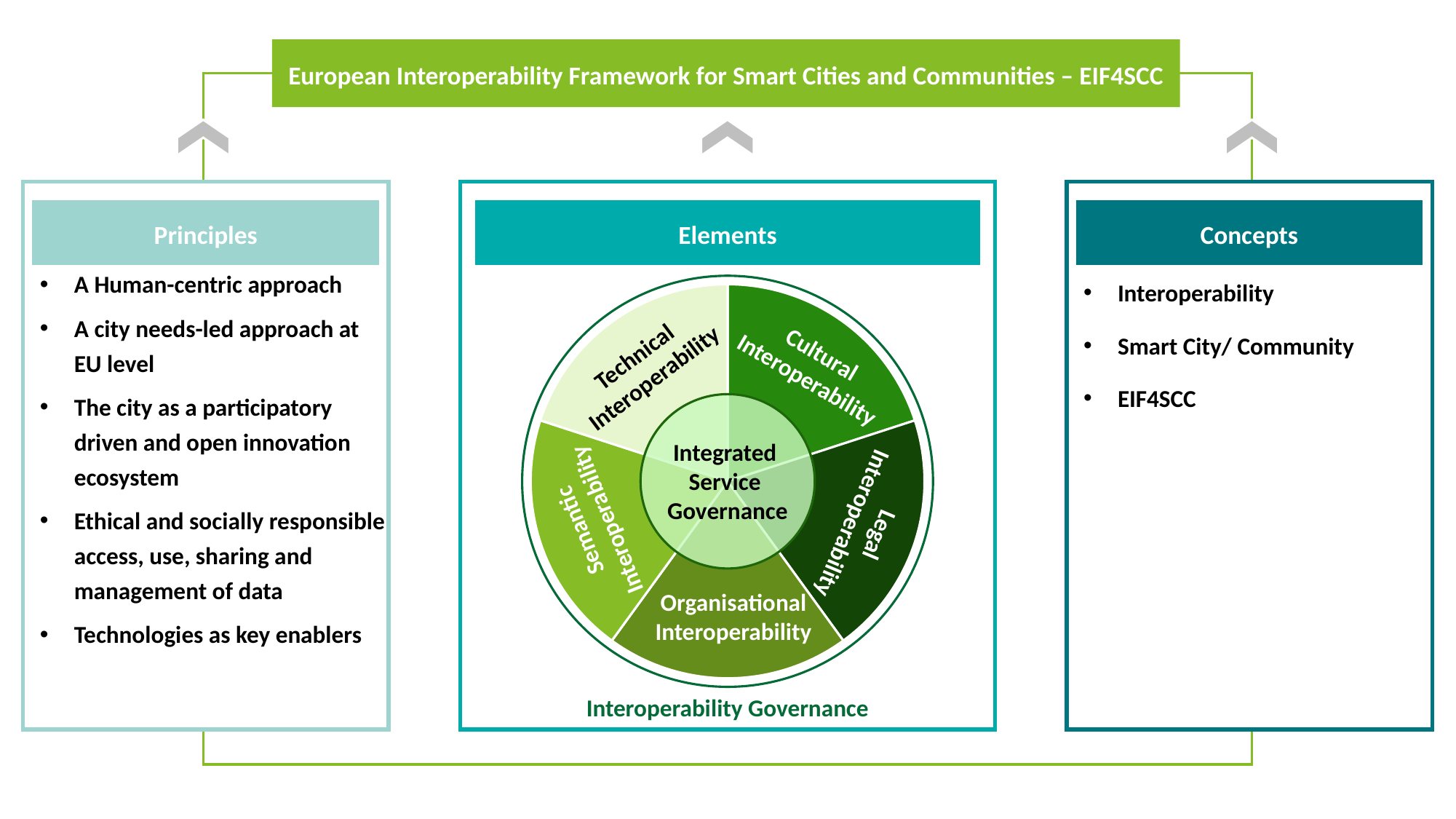

European Interoperability Framework for Smart Cities and Communities – EIF4SCC

A Human-centric approach
A city needs-led approach at EU level
The city as a participatory driven and open innovation ecosystem
Ethical and socially responsible access, use, sharing and management of data
Technologies as key enablers

Interoperability
Smart City/ Community
EIF4SCC
Principles
Elements
Concepts

### Chart

| Category | Sales |
|---|---|
| 1st Qtr | 20.0 |
| 2nd Qtr | 20.0 |
| 3rd Qtr | 20.0 |
| 4th Qtr | 20.0 |
Technical
Interoperability
Cultural
Interoperability

Integrated
Service
Governance
Semantic
Interoperability
Legal
Interoperability
Organisational
Interoperability
Interoperability Governance